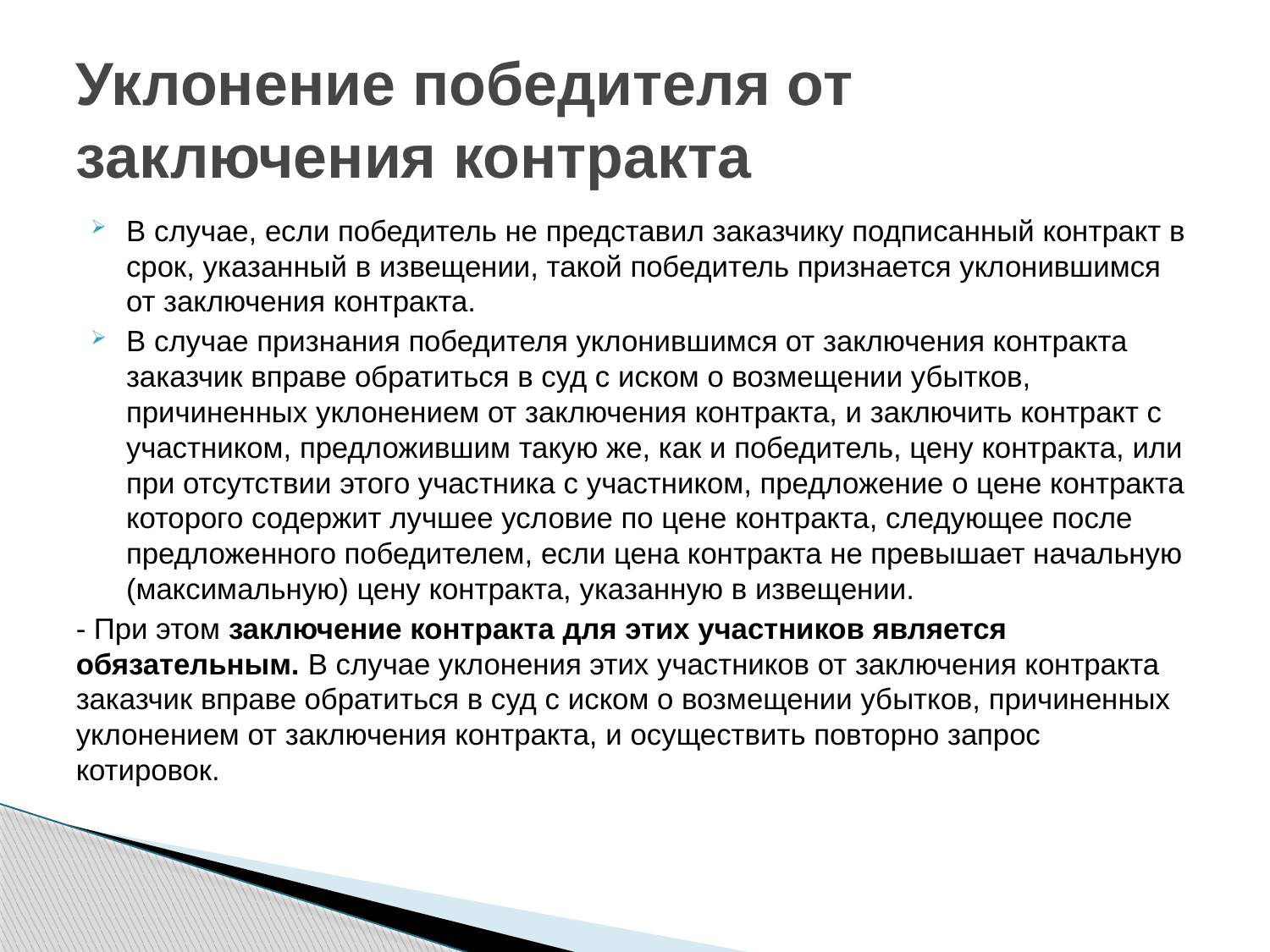

# Уклонение победителя от заключения контракта
В случае, если победитель не представил заказчику подписанный контракт в срок, указанный в извещении, такой победитель признается уклонившимся от заключения контракта.
В случае признания победителя уклонившимся от заключения контракта заказчик вправе обратиться в суд с иском о возмещении убытков, причиненных уклонением от заключения контракта, и заключить контракт с участником, предложившим такую же, как и победитель, цену контракта, или при отсутствии этого участника с участником, предложение о цене контракта которого содержит лучшее условие по цене контракта, следующее после предложенного победителем, если цена контракта не превышает начальную (максимальную) цену контракта, указанную в извещении.
- При этом заключение контракта для этих участников является обязательным. В случае уклонения этих участников от заключения контракта заказчик вправе обратиться в суд с иском о возмещении убытков, причиненных уклонением от заключения контракта, и осуществить повторно запрос котировок.